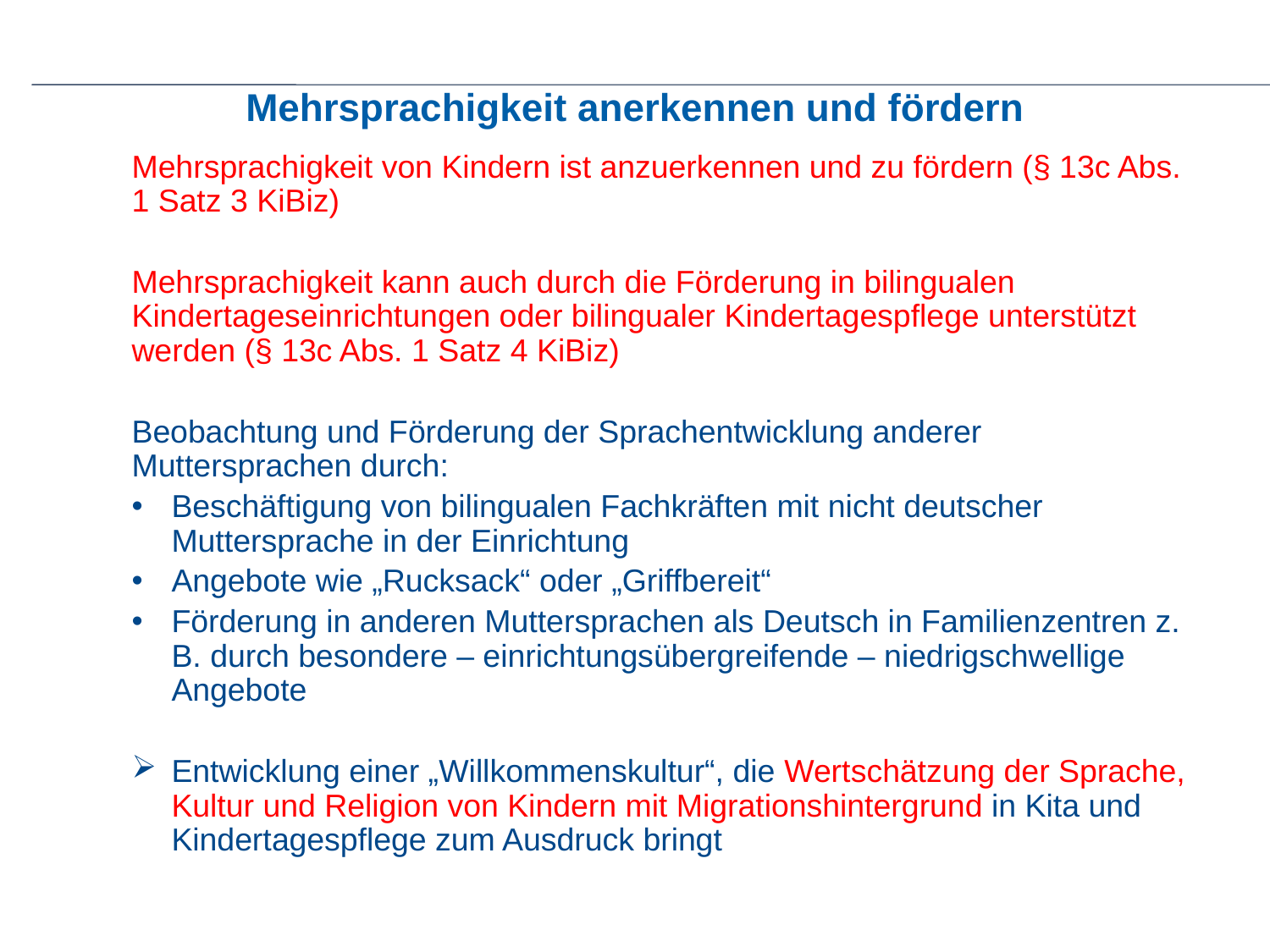

# Mehrsprachigkeit anerkennen und fördern
Mehrsprachigkeit von Kindern ist anzuerkennen und zu fördern (§ 13c Abs. 1 Satz 3 KiBiz)

Mehrsprachigkeit kann auch durch die Förderung in bilingualen Kindertageseinrichtungen oder bilingualer Kindertagespflege unterstützt werden (§ 13c Abs. 1 Satz 4 KiBiz)

Beobachtung und Förderung der Sprachentwicklung anderer Muttersprachen durch:
Beschäftigung von bilingualen Fachkräften mit nicht deutscher Muttersprache in der Einrichtung
Angebote wie „Rucksack“ oder „Griffbereit“
Förderung in anderen Muttersprachen als Deutsch in Familienzentren z. B. durch besondere – einrichtungsübergreifende – niedrigschwellige Angebote

Entwicklung einer „Willkommenskultur“, die Wertschätzung der Sprache, Kultur und Religion von Kindern mit Migrationshintergrund in Kita und Kindertagespflege zum Ausdruck bringt